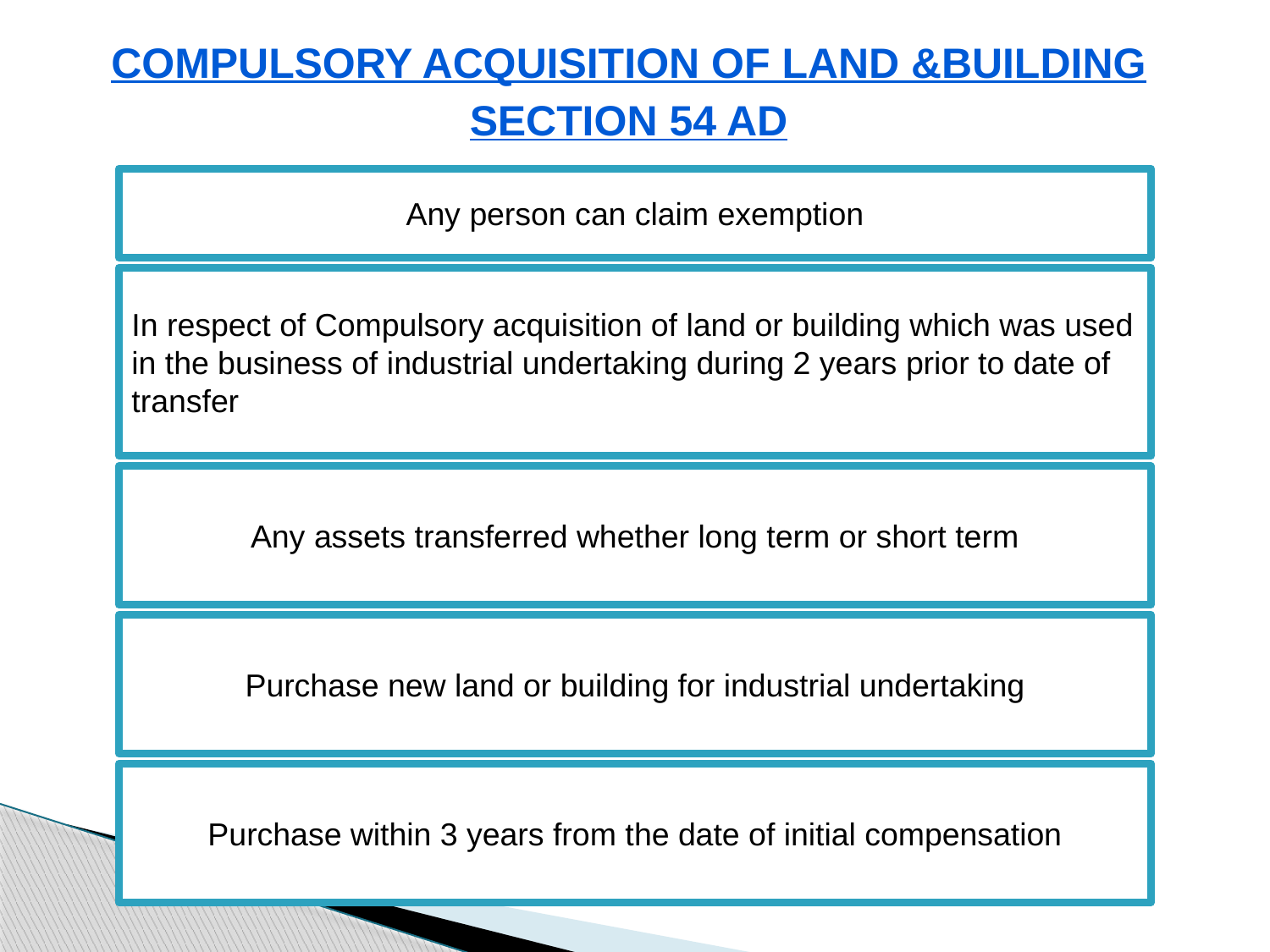

Compulsory acquisition of land &building
Section 54 AD

Any person can claim exemption
In respect of Compulsory acquisition of land or building which was used in the business of industrial undertaking during 2 years prior to date of transfer
Any assets transferred whether long term or short term
Purchase new land or building for industrial undertaking
Purchase within 3 years from the date of initial compensation